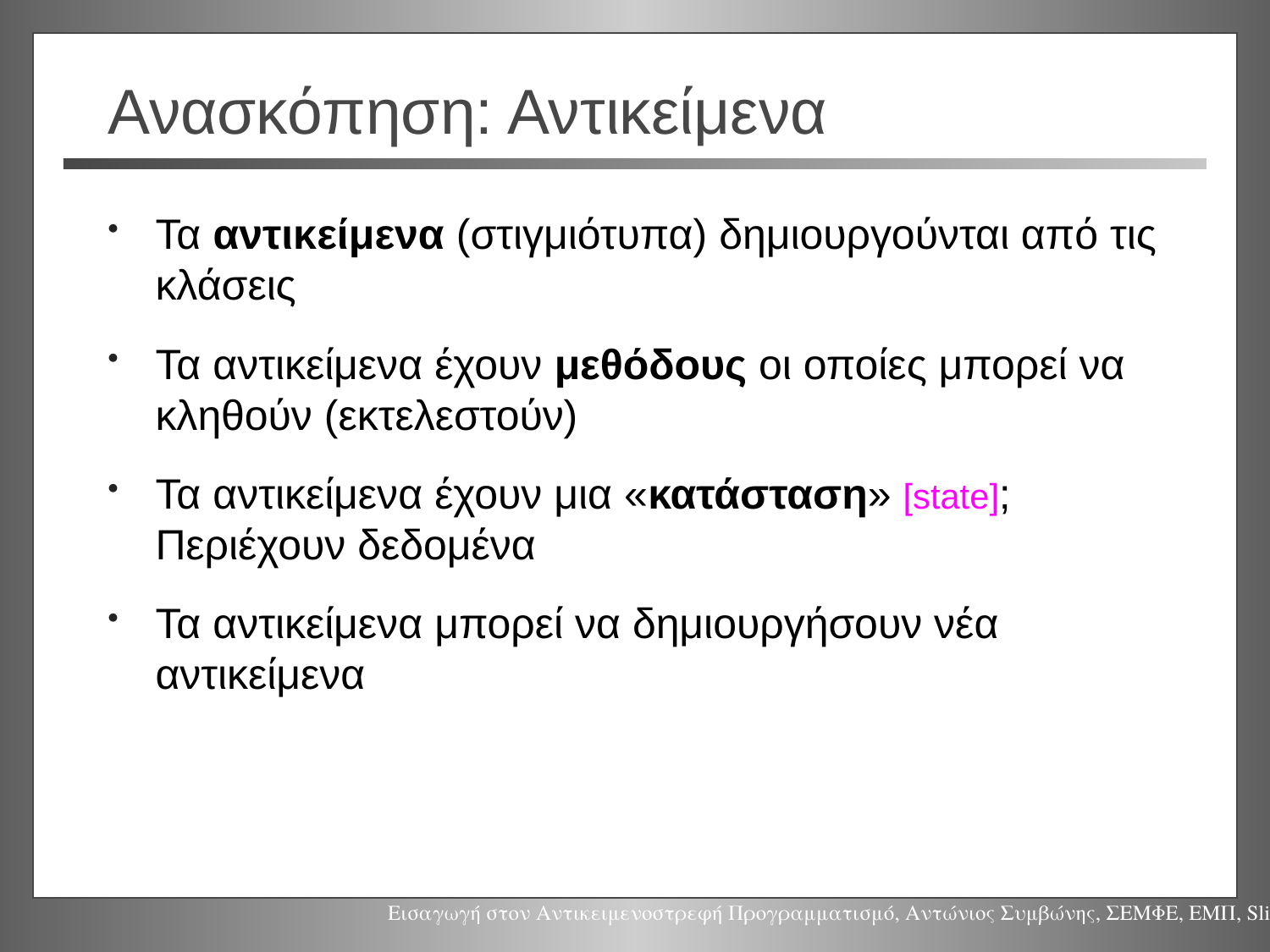

# Ανασκόπηση: Αντικείμενα
Τα αντικείμενα (στιγμιότυπα) δημιουργούνται από τις κλάσεις

Τα αντικείμενα έχουν μεθόδους οι οποίες μπορεί να κληθούν (εκτελεστούν)

Τα αντικείμενα έχουν μια «κατάσταση» [state]; Περιέχουν δεδομένα

Τα αντικείμενα μπορεί να δημιουργήσουν νέα αντικείμενα